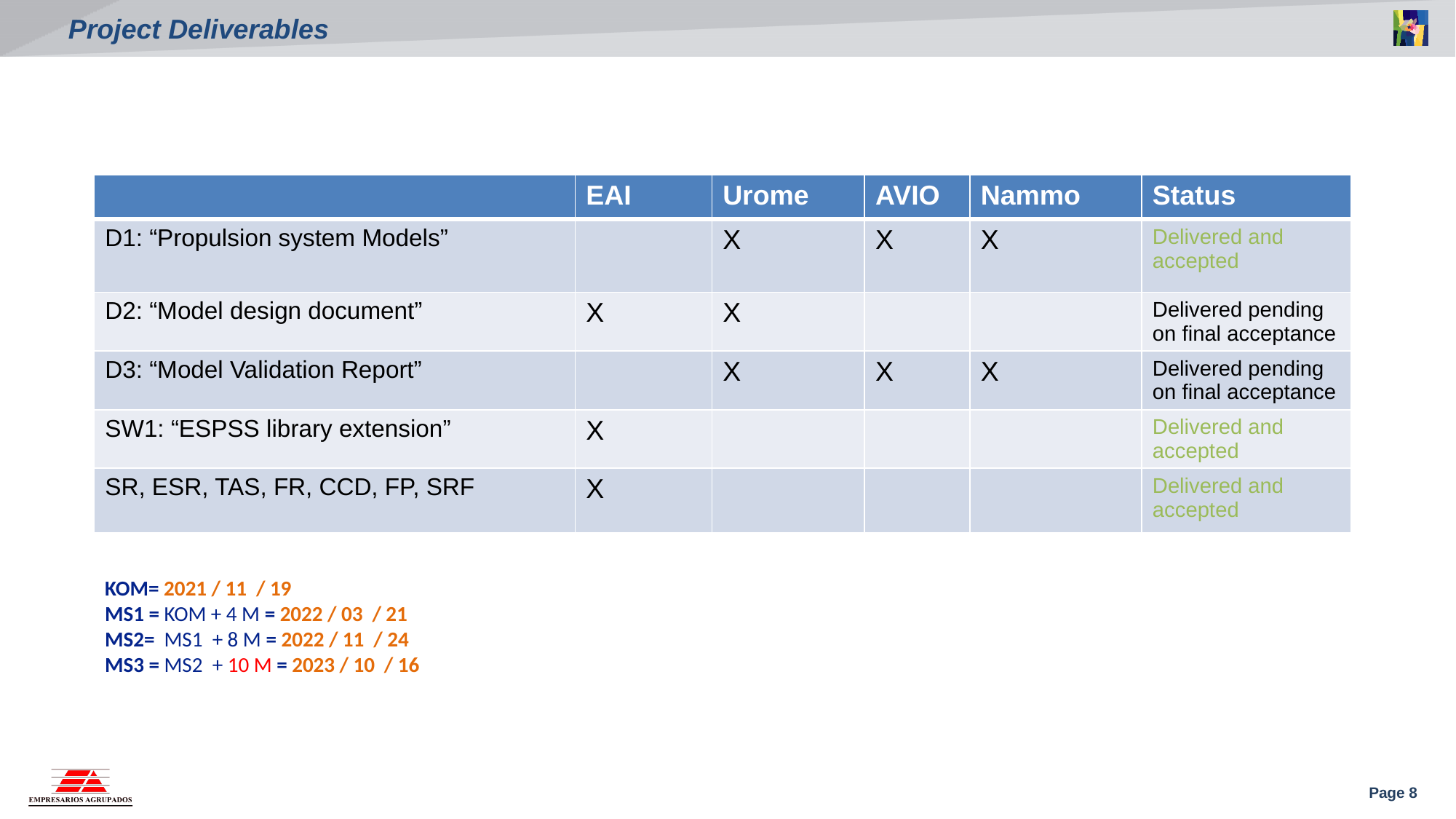

# Project Deliverables
|  | EAI | Urome | AVIO | Nammo | Status |
| --- | --- | --- | --- | --- | --- |
| D1: “Propulsion system Models” |  | X | X | X | Delivered and accepted |
| D2: “Model design document” | X | X |  |  | Delivered pending on final acceptance |
| D3: “Model Validation Report” |  | X | X | X | Delivered pending on final acceptance |
| SW1: “ESPSS library extension” | X |  |  |  | Delivered and accepted |
| SR, ESR, TAS, FR, CCD, FP, SRF | X |  |  |  | Delivered and accepted |
KOM= 2021 / 11  / 19
MS1 = KOM + 4 M = 2022 / 03  / 21
MS2=  MS1  + 8 M = 2022 / 11  / 24
MS3 = MS2  + 10 M = 2023 / 10  / 16